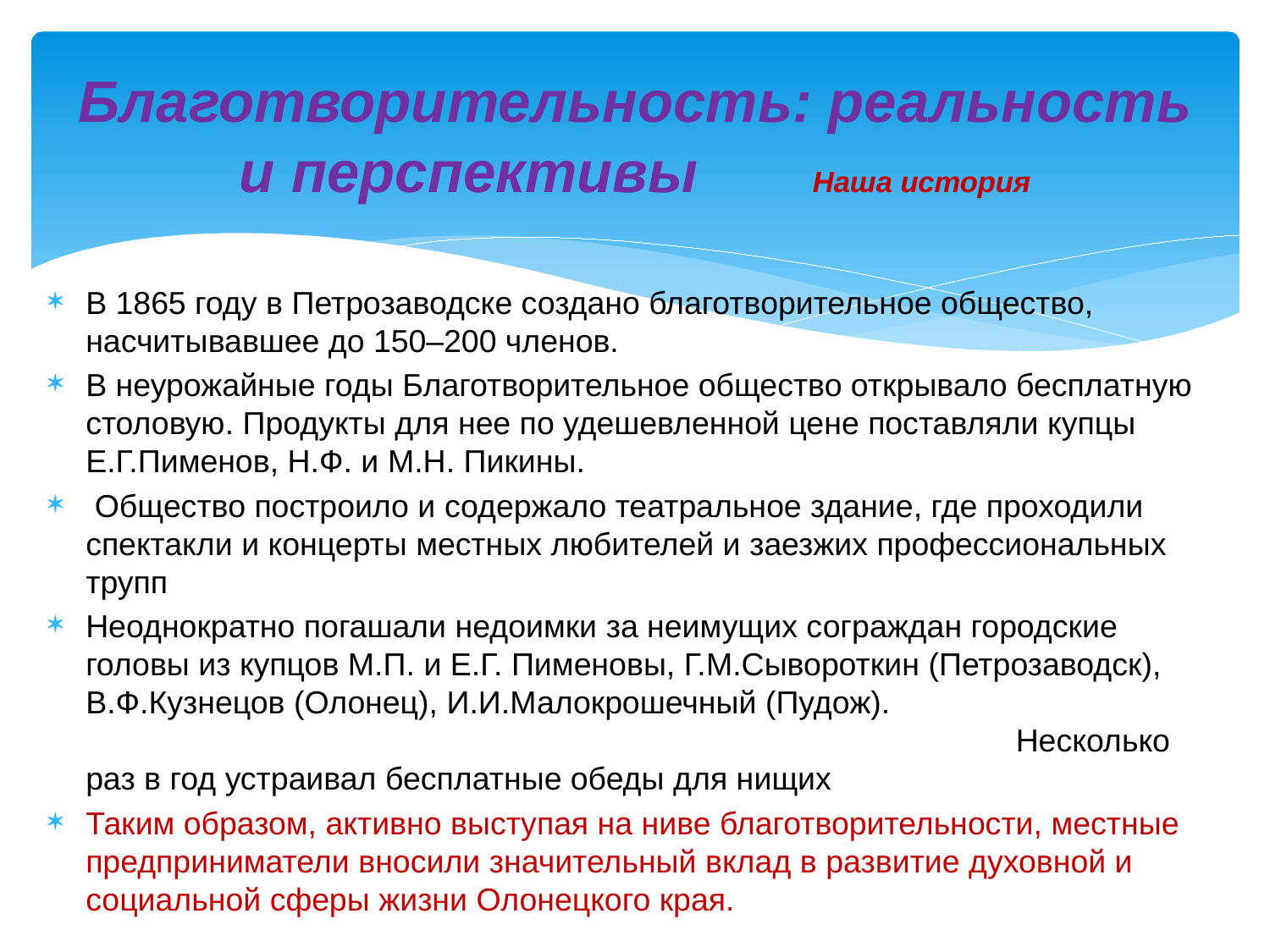

# Благотворительность: реальность и перспективы       Наша история
В 1865 году в Петрозаводске создано благотворительное общество, насчитывавшее до 150–200 членов.
В неурожайные годы Благотворительное общество открывало бесплатную столовую. Продукты для нее по удешевленной цене поставляли купцы Е.Г.Пименов, Н.Ф. и М.Н. Пикины.
 Общество построило и содержало театральное здание, где проходили спектакли и концерты местных любителей и заезжих профессиональных трупп
Неоднократно погашали недоимки за неимущих сограждан городские головы из купцов М.П. и Е.Г. Пименовы, Г.М.Сывороткин (Петрозаводск), В.Ф.Кузнецов (Олонец), И.И.Малокрошечный (Пудож).                                                                                                                                               Несколько раз в год устраивал бесплатные обеды для нищих
Таким образом, активно выступая на ниве благотворительности, местные предприниматели вносили значительный вклад в развитие духовной и социальной сферы жизни Олонецкого края.